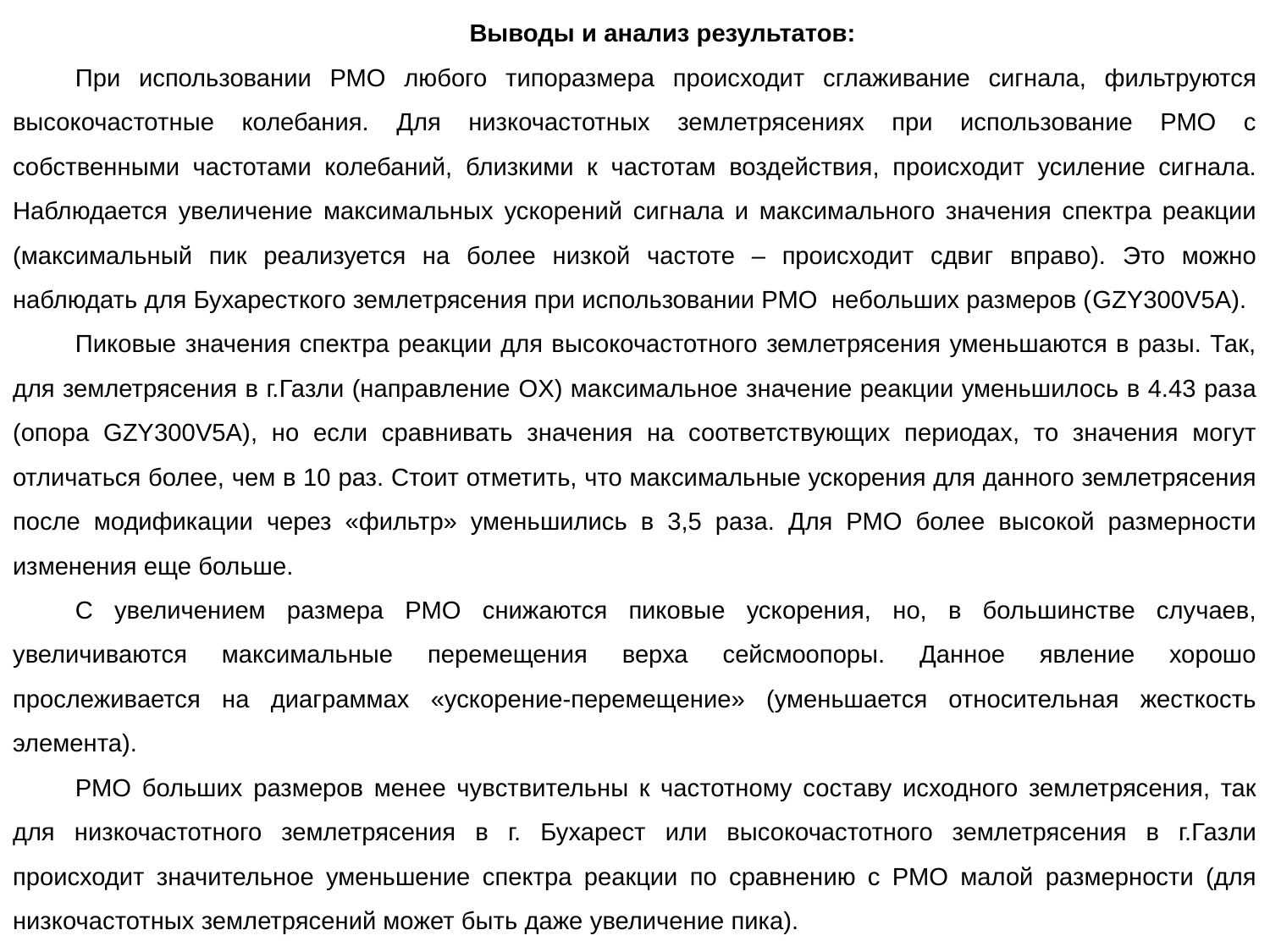

Выводы и анализ результатов:
При использовании РМО любого типоразмера происходит сглаживание сигнала, фильтруются высокочастотные колебания. Для низкочастотных землетрясениях при использование РМО с собственными частотами колебаний, близкими к частотам воздействия, происходит усиление сигнала. Наблюдается увеличение максимальных ускорений сигнала и максимального значения спектра реакции (максимальный пик реализуется на более низкой частоте – происходит сдвиг вправо). Это можно наблюдать для Бухаресткого землетрясения при использовании РМО  небольших размеров (GZY300V5A).
Пиковые значения спектра реакции для высокочастотного землетрясения уменьшаются в разы. Так, для землетрясения в г.Газли (направление OX) максимальное значение реакции уменьшилось в 4.43 раза (опора GZY300V5A), но если сравнивать значения на соответствующих периодах, то значения могут отличаться более, чем в 10 раз. Стоит отметить, что максимальные ускорения для данного землетрясения после модификации через «фильтр» уменьшились в 3,5 раза. Для РМО более высокой размерности изменения еще больше.
С увеличением размера РМО снижаются пиковые ускорения, но, в большинстве случаев, увеличиваются максимальные перемещения верха сейсмоопоры. Данное явление хорошо прослеживается на диаграммах «ускорение-перемещение» (уменьшается относительная жесткость элемента).
РМО больших размеров менее чувствительны к частотному составу исходного землетрясения, так для низкочастотного землетрясения в г. Бухарест или высокочастотного землетрясения в г.Газли происходит значительное уменьшение спектра реакции по сравнению с РМО малой размерности (для низкочастотных землетрясений может быть даже увеличение пика).